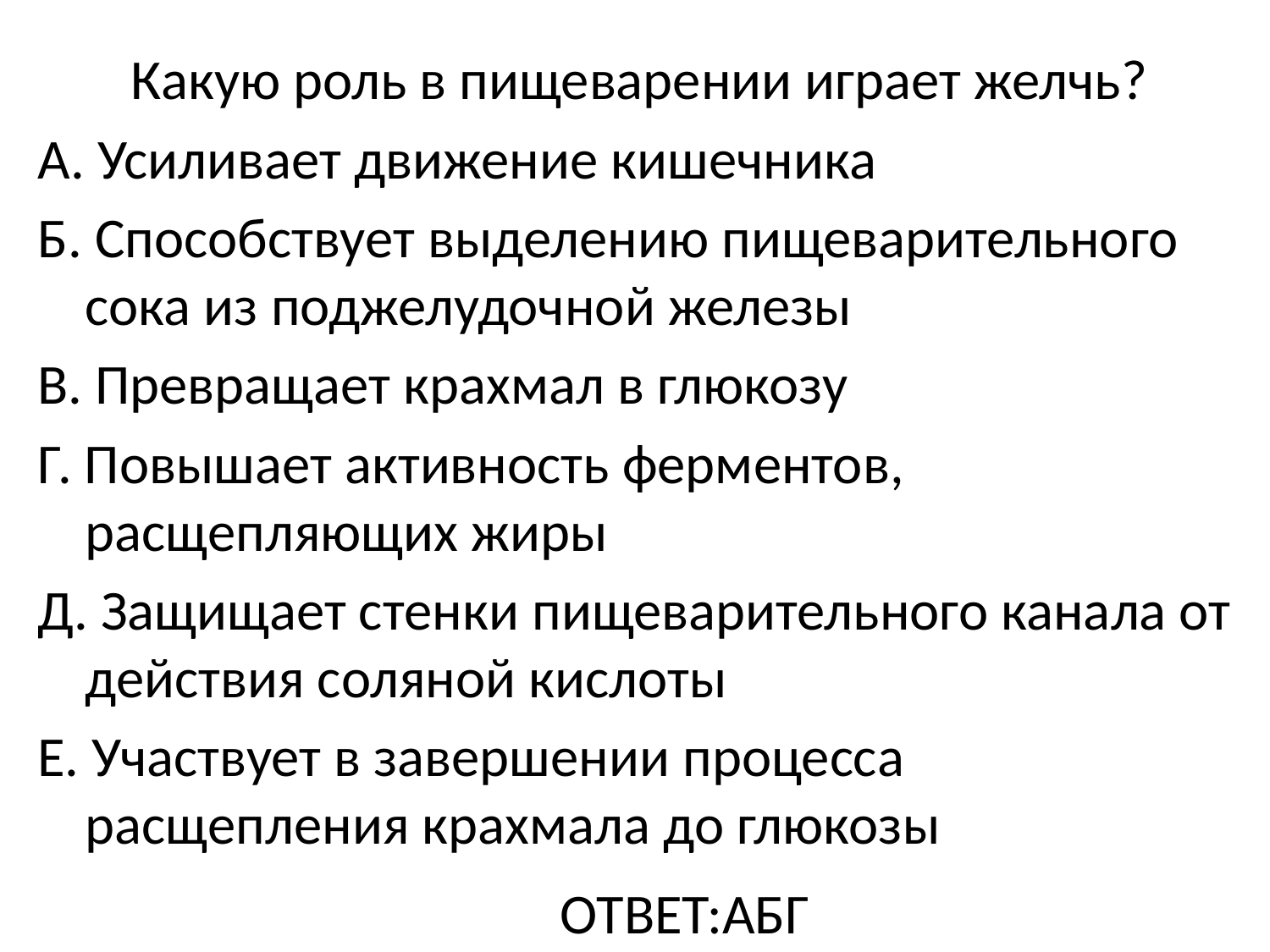

# Какую роль в пищеварении играет желчь?
А. Усиливает движение кишечника
Б. Способствует выделению пищеварительного сока из поджелудочной железы
В. Превращает крахмал в глюкозу
Г. Повышает активность ферментов, расщепляющих жиры
Д. Защищает стенки пищеварительного канала от действия соляной кислоты
Е. Участвует в завершении процесса расщепления крахмала до глюкозы
ОТВЕТ:АБГ